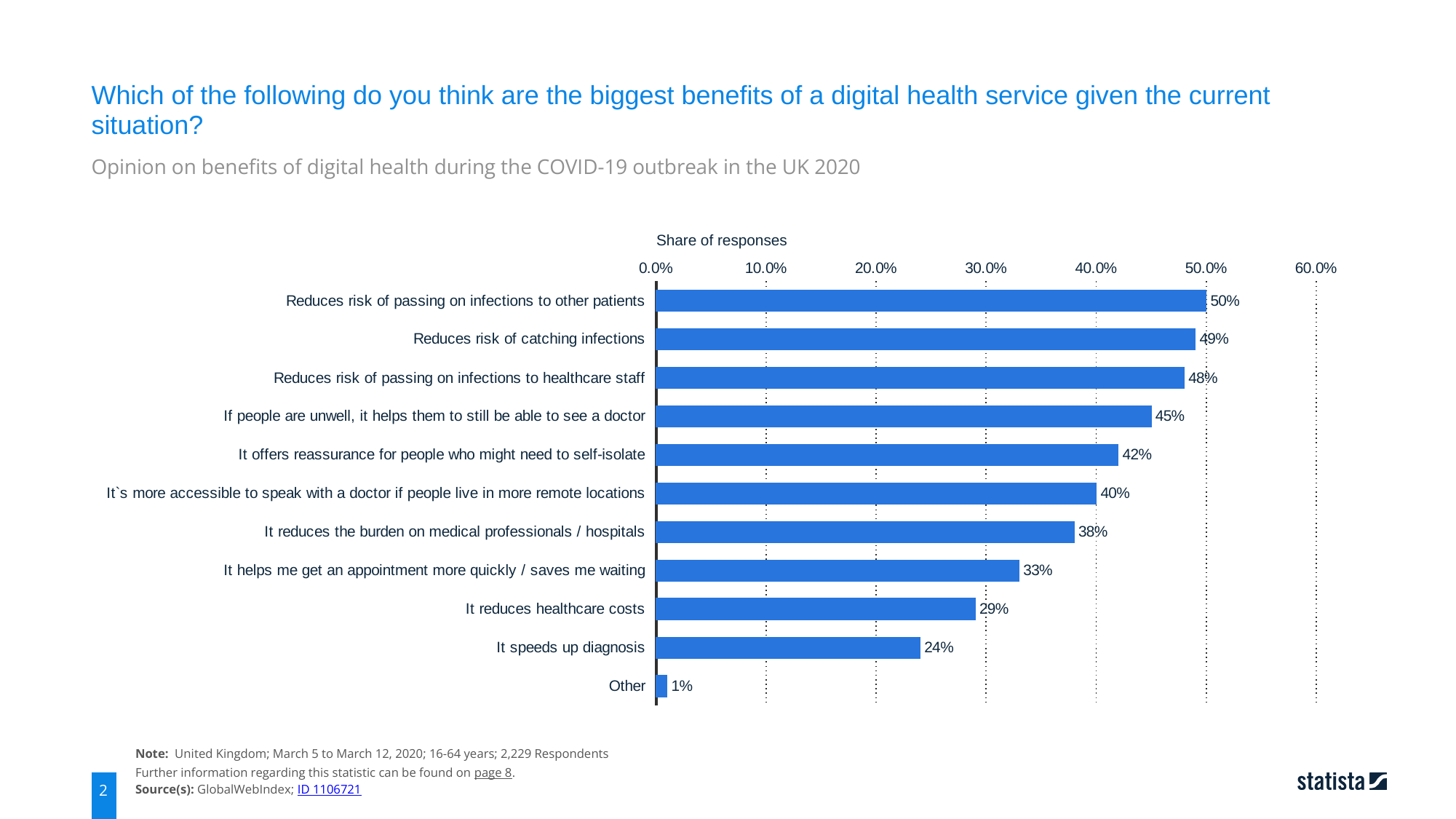

Which of the following do you think are the biggest benefits of a digital health service given the current situation?
Opinion on benefits of digital health during the COVID-19 outbreak in the UK 2020
Share of responses

### Chart

| Category | Share of responses |
|---|---|
| Reduces risk of passing on infections to other patients | 0.5 |
| Reduces risk of catching infections | 0.49 |
| Reduces risk of passing on infections to healthcare staff | 0.48 |
| If people are unwell, it helps them to still be able to see a doctor | 0.45 |
| It offers reassurance for people who might need to self-isolate | 0.42 |
| It`s more accessible to speak with a doctor if people live in more remote locations | 0.4 |
| It reduces the burden on medical professionals / hospitals | 0.38 |
| It helps me get an appointment more quickly / saves me waiting | 0.33 |
| It reduces healthcare costs | 0.29 |
| It speeds up diagnosis | 0.24 |
| Other | 0.01 |
Note:  United Kingdom; March 5 to March 12, 2020; 16-64 years; 2,229 Respondents
Further information regarding this statistic can be found on page 8.
Source(s): GlobalWebIndex; ID 1106721

2